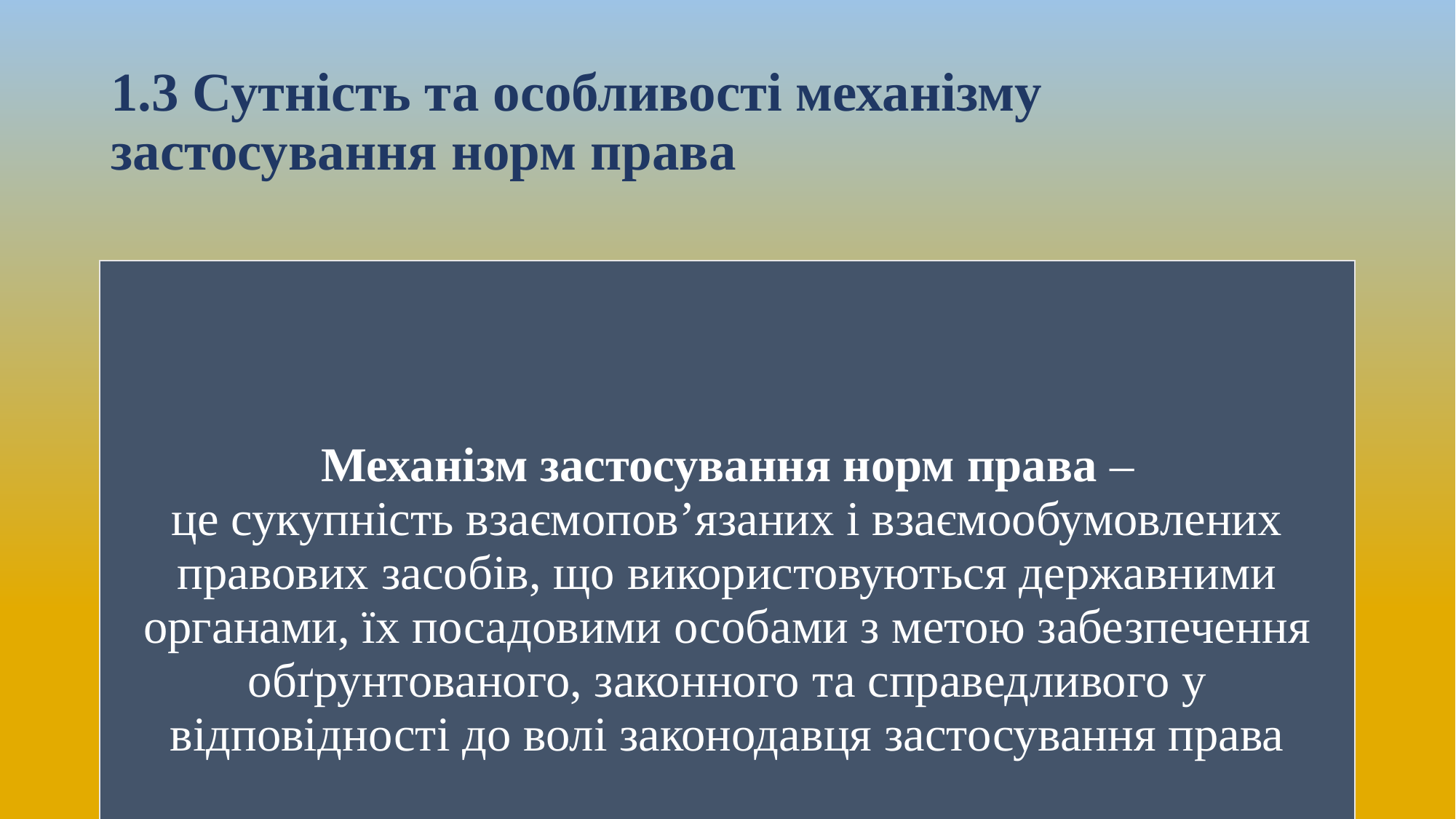

# 1.3 Сутність та особливості механізму застосування норм права
Механізм застосування норм права –
це сукупність взаємопов’язаних і взаємообумовлених правових засобів, що використовуються державними органами, їх посадовими особами з метою забезпечення обґрунтованого, законного та справедливого у відповідності до волі законодавця застосування права